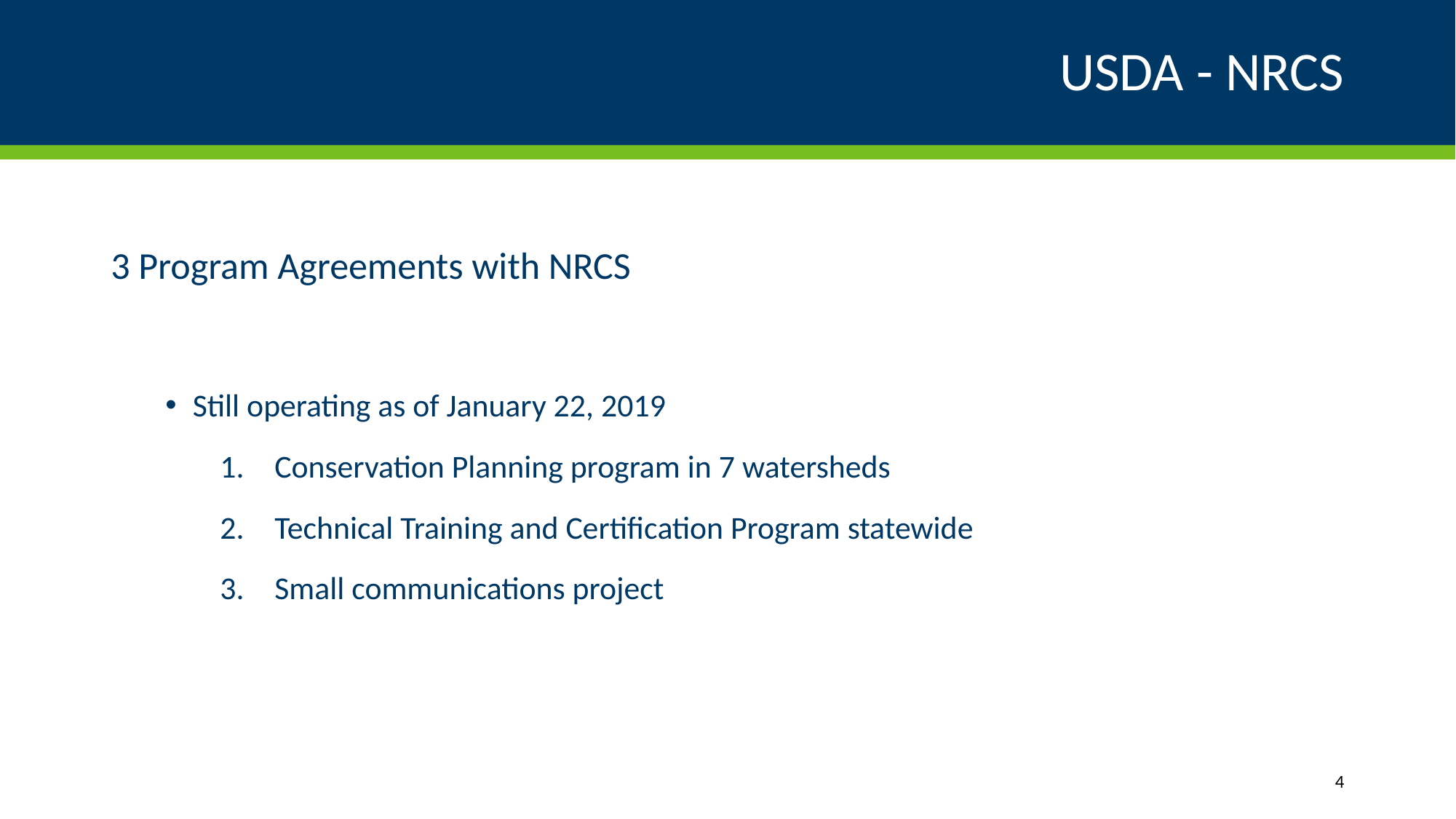

# USDA - NRCS
3 Program Agreements with NRCS

Still operating as of January 22, 2019
Conservation Planning program in 7 watersheds
Technical Training and Certification Program statewide
Small communications project

4